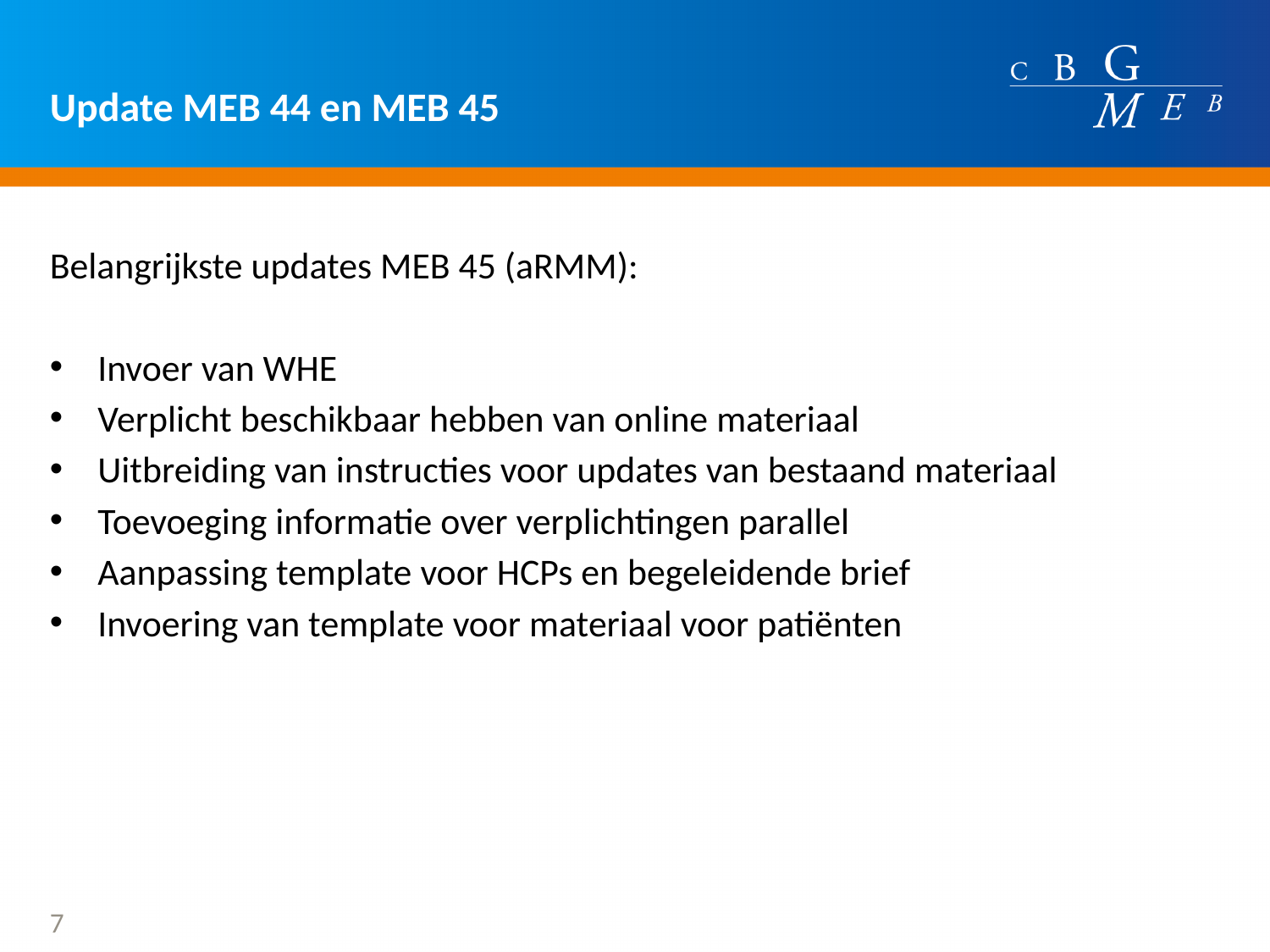

# Update MEB 44 en MEB 45
Belangrijkste updates MEB 45 (aRMM):

Invoer van WHE
Verplicht beschikbaar hebben van online materiaal
Uitbreiding van instructies voor updates van bestaand materiaal
Toevoeging informatie over verplichtingen parallel
Aanpassing template voor HCPs en begeleidende brief
Invoering van template voor materiaal voor patiënten
7